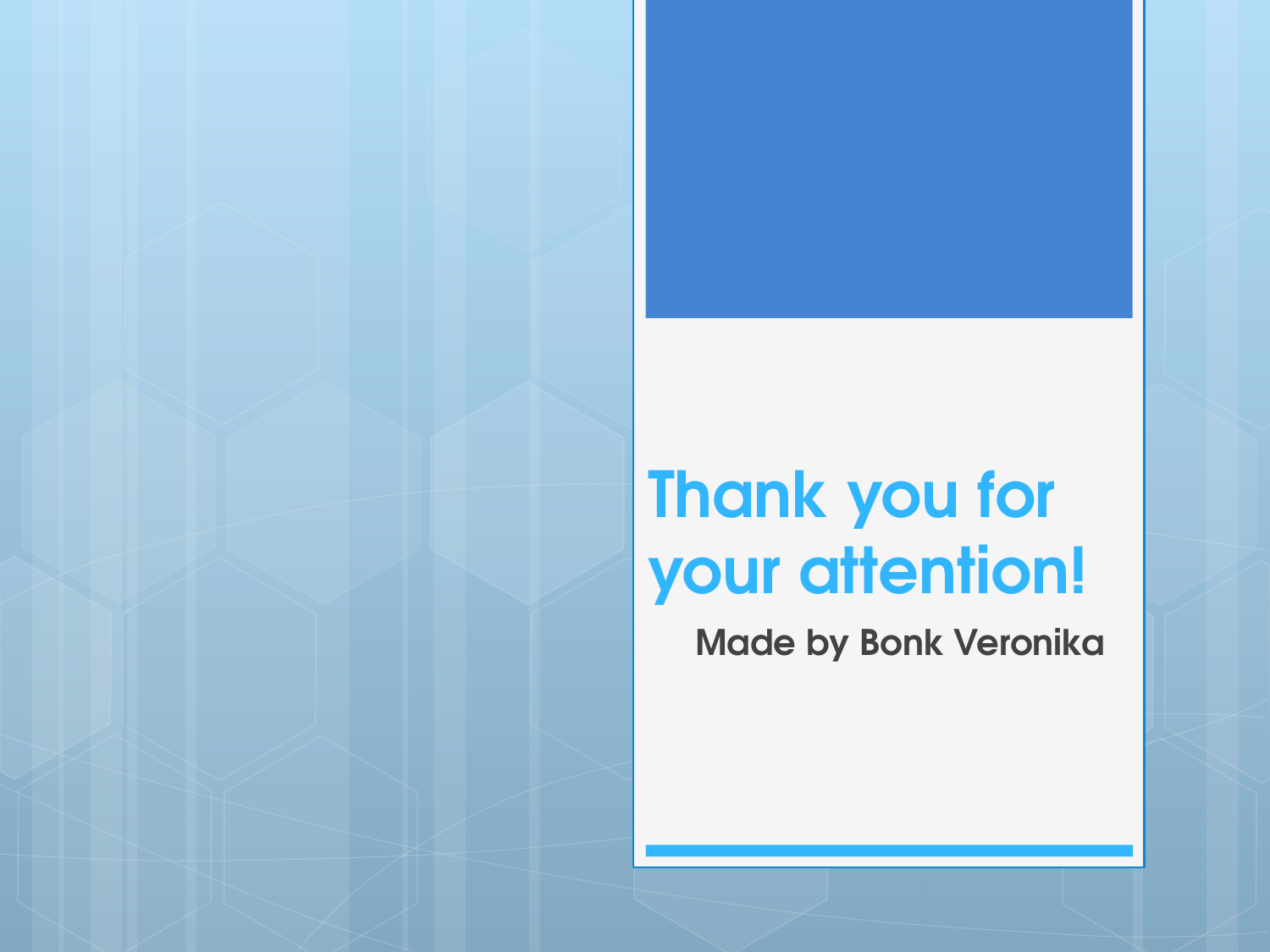

# Thank you for your attention!
Made by Bonk Veronika